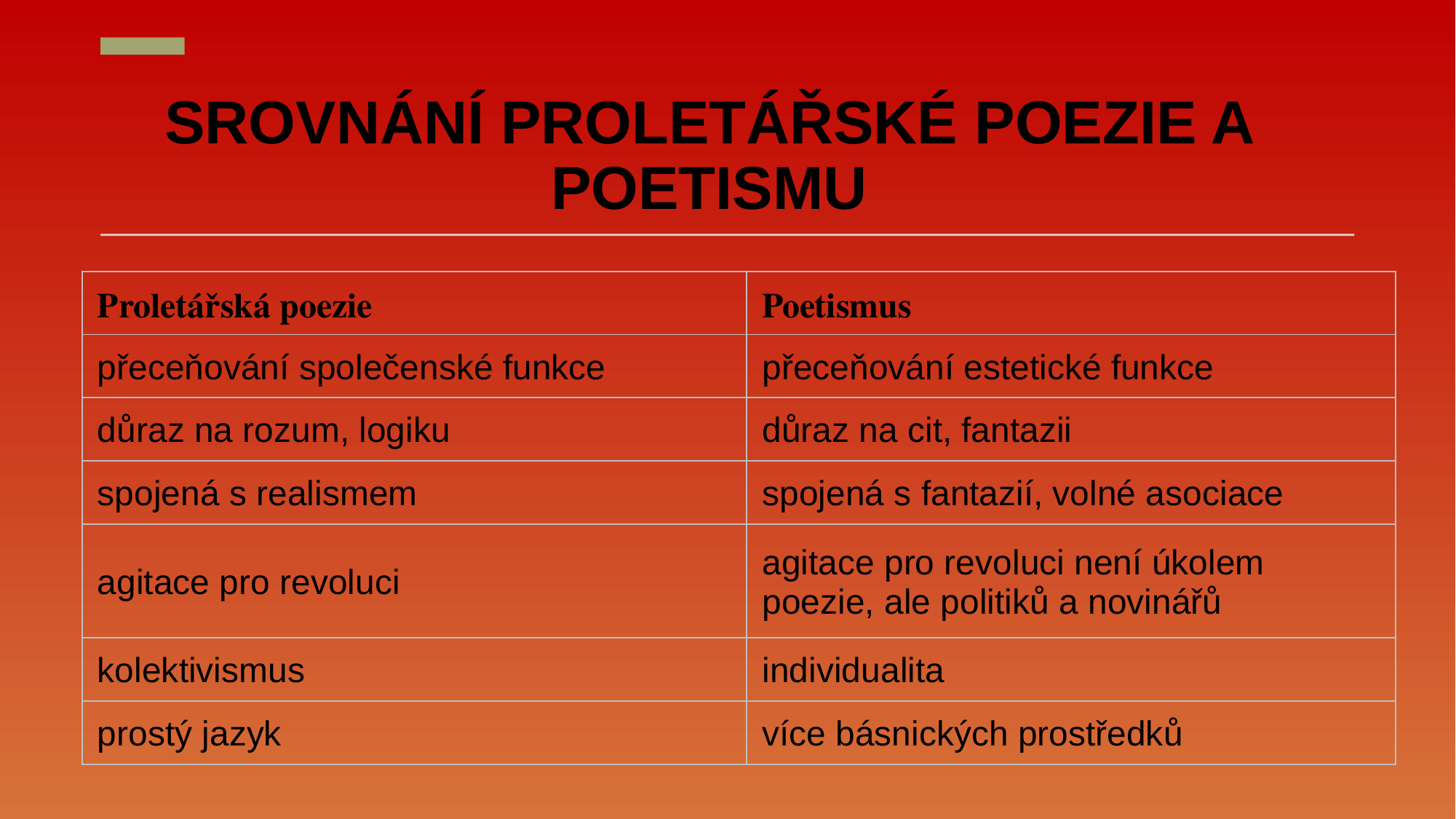

# SROVNÁNÍ PROLETÁŘSKÉ POEZIE A POETISMU

| Proletářská poezie | Poetismus |
| --- | --- |
| přeceňování společenské funkce | přeceňování estetické funkce |
| důraz na rozum, logiku | důraz na cit, fantazii |
| spojená s realismem | spojená s fantazií, volné asociace |
| agitace pro revoluci | agitace pro revoluci není úkolem poezie, ale politiků a novinářů |
| kolektivismus | individualita |
| prostý jazyk | více básnických prostředků |